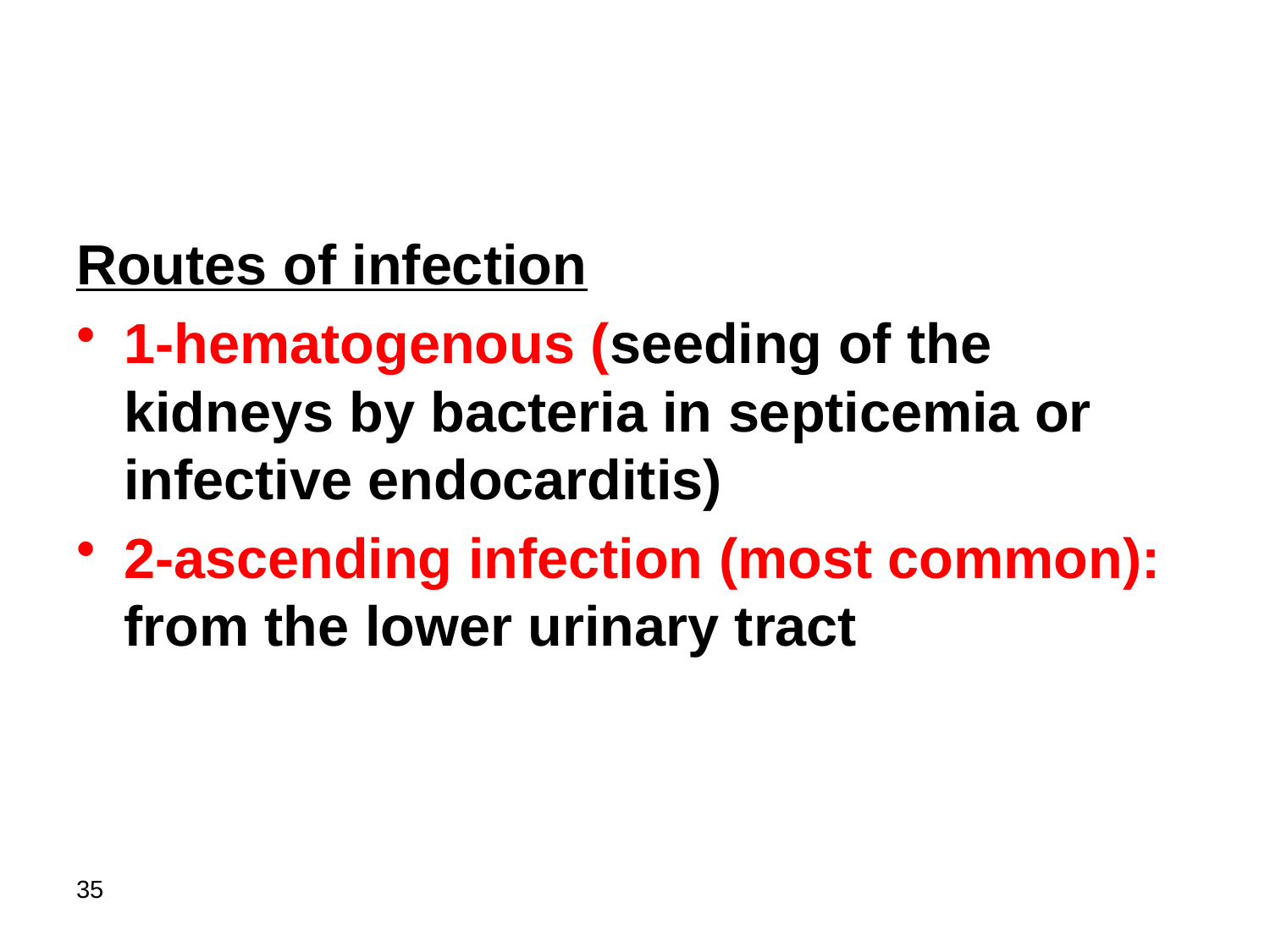

#
Routes of infection
1-hematogenous (seeding of the kidneys by bacteria in septicemia or infective endocarditis)
2-ascending infection (most common): from the lower urinary tract

35